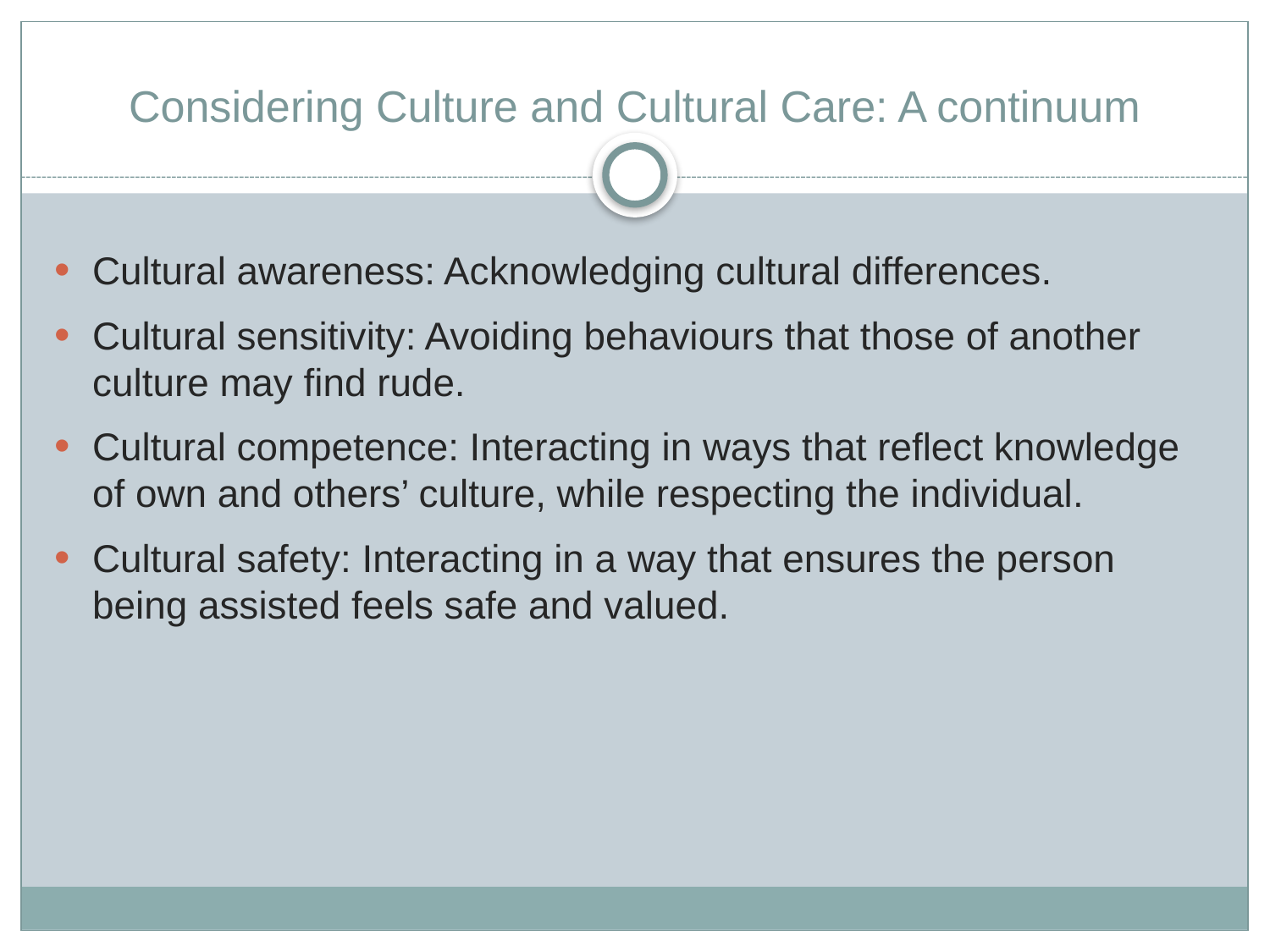

# Considering Culture and Cultural Care: A continuum
Cultural awareness: Acknowledging cultural differences.
Cultural sensitivity: Avoiding behaviours that those of another culture may find rude.
Cultural competence: Interacting in ways that reflect knowledge of own and others’ culture, while respecting the individual.
Cultural safety: Interacting in a way that ensures the person being assisted feels safe and valued.